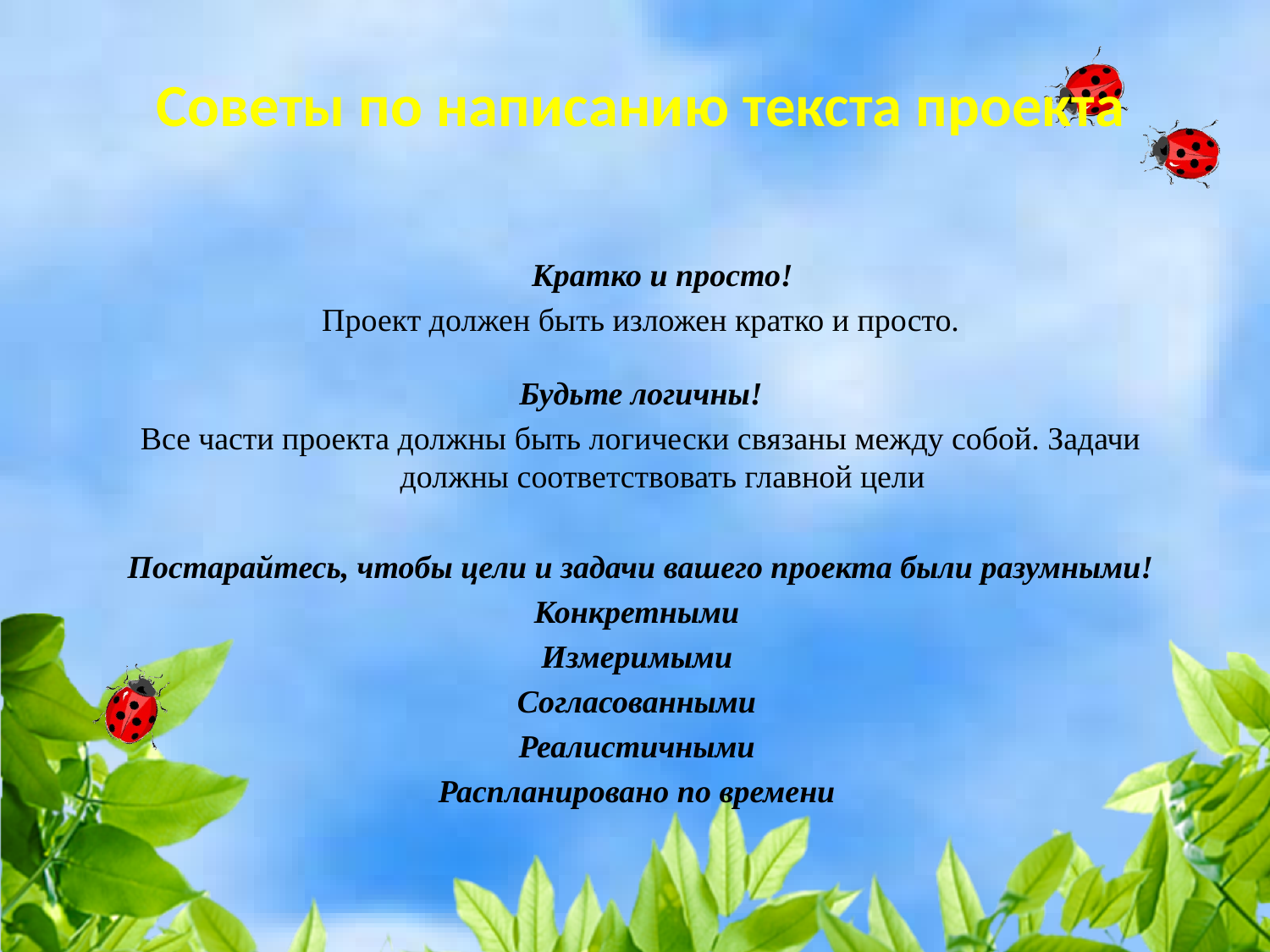

# Советы по написанию текста проекта

	Кратко и просто!
Проект должен быть изложен кратко и просто.

Будьте логичны!
Все части проекта должны быть логически связаны между собой. Задачи должны соответствовать главной цели

Постарайтесь, чтобы цели и задачи вашего проекта были разумными!
Конкретными
Измеримыми
Согласованными
Реалистичными
Распланировано по времени